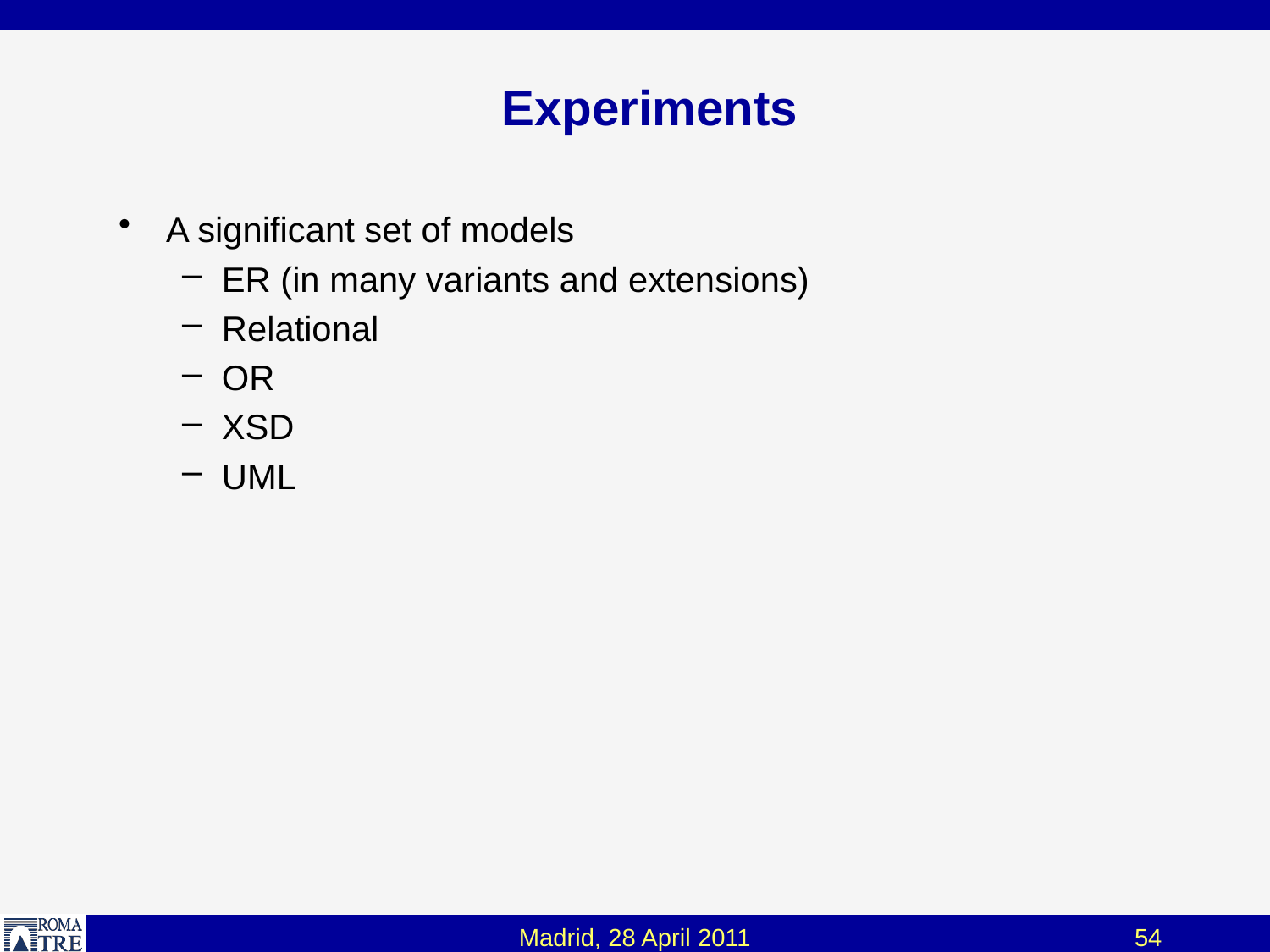

# Experiments
A significant set of models
ER (in many variants and extensions)
Relational
OR
XSD
UML

Madrid, 28 April 2011
54